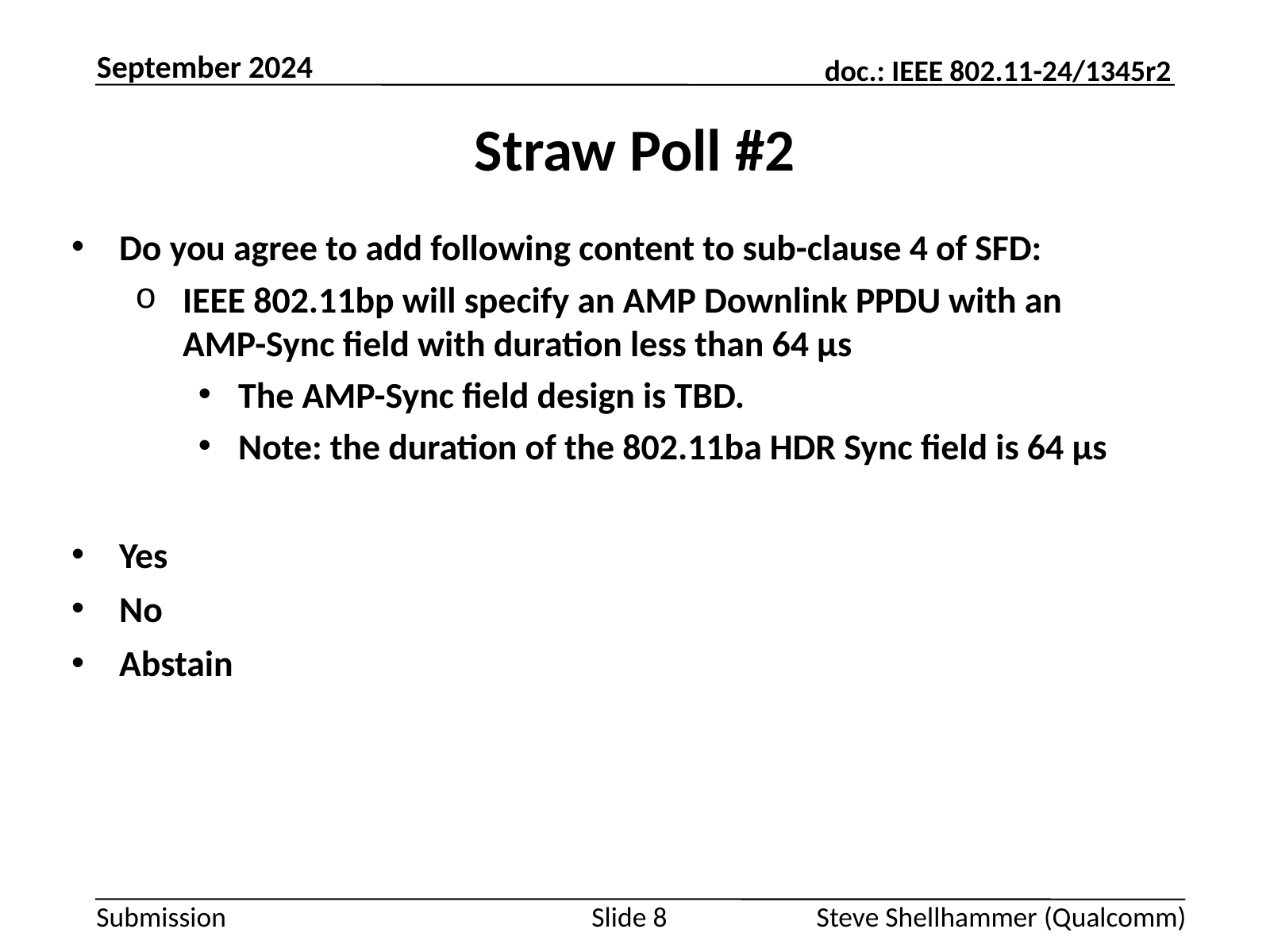

September 2024
# Straw Poll #2
Do you agree to add following content to sub-clause 4 of SFD:
IEEE 802.11bp will specify an AMP Downlink PPDU with an AMP-Sync field with duration less than 64 µs
The AMP-Sync field design is TBD.
Note: the duration of the 802.11ba HDR Sync field is 64 µs

Yes
No
Abstain
Slide 8
Steve Shellhammer (Qualcomm)